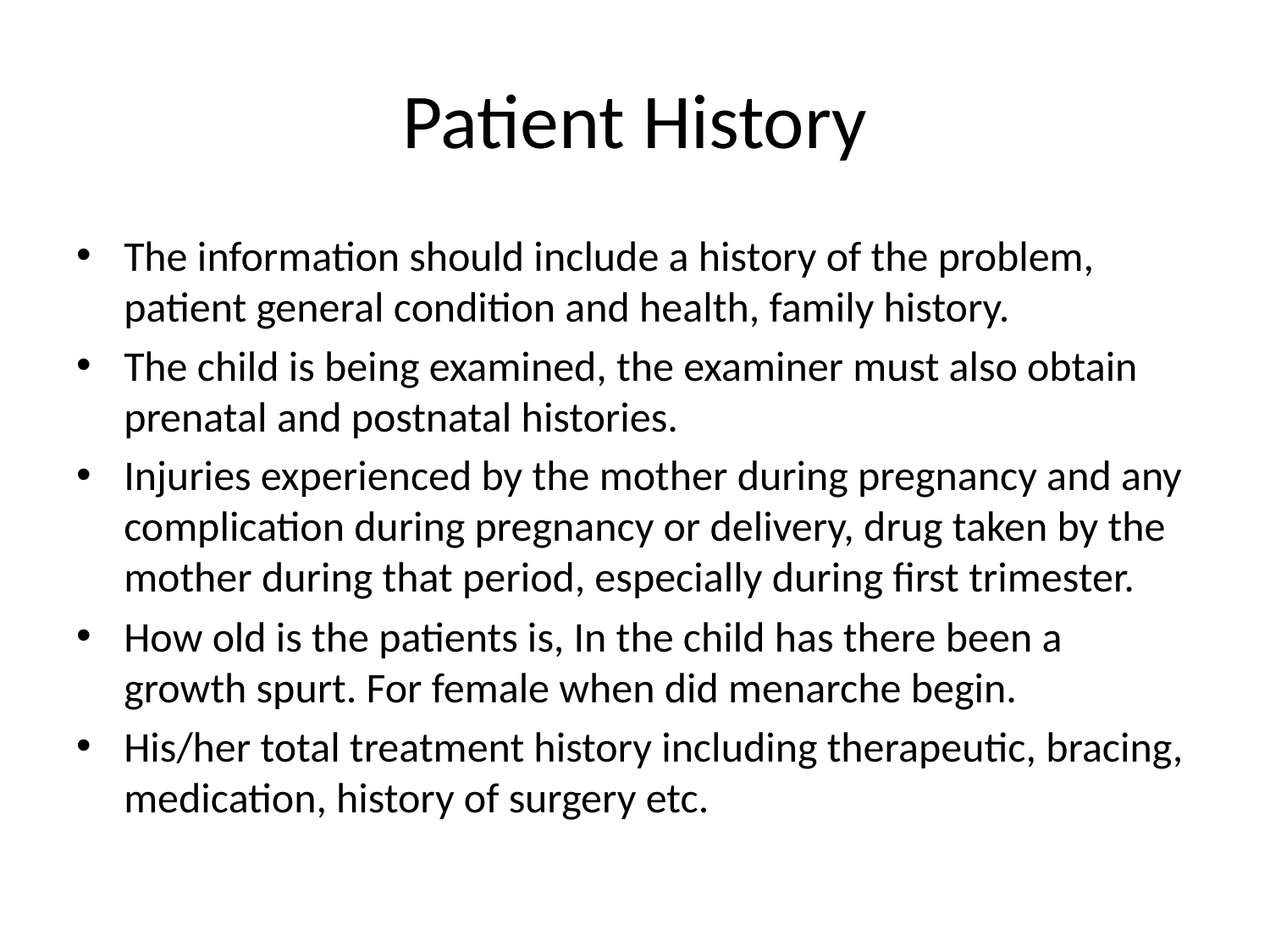

# Patient History
The information should include a history of the problem, patient general condition and health, family history.
The child is being examined, the examiner must also obtain prenatal and postnatal histories.
Injuries experienced by the mother during pregnancy and any complication during pregnancy or delivery, drug taken by the mother during that period, especially during first trimester.
How old is the patients is, In the child has there been a growth spurt. For female when did menarche begin.
His/her total treatment history including therapeutic, bracing, medication, history of surgery etc.